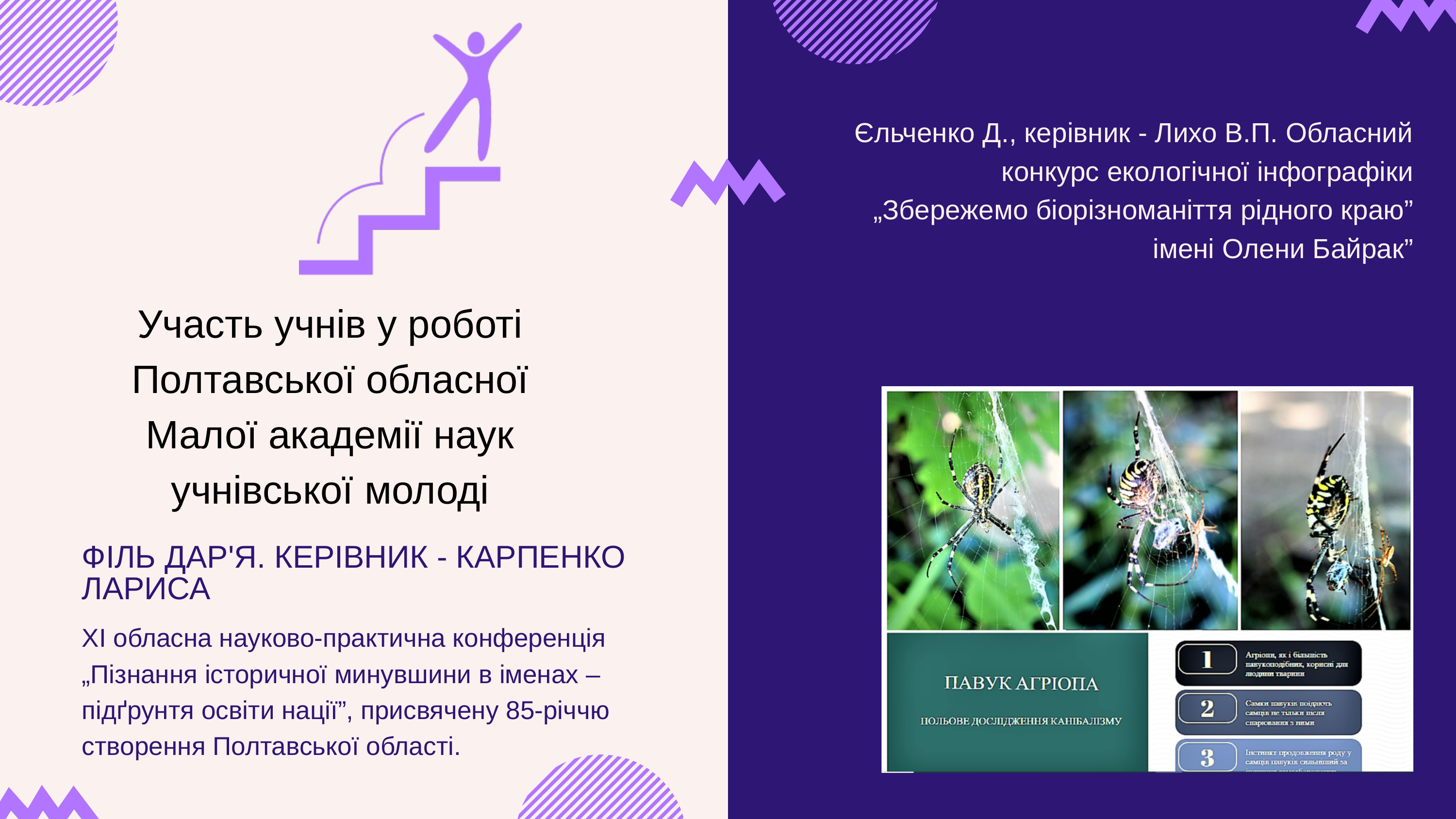

Єльченко Д., керівник - Лихо В.П. Обласний конкурс екологічної інфографіки „Збережемо біорізноманіття рідного краю” імені Олени Байрак”

Участь учнів у роботі Полтавської обласної Малої академії наук учнівської молоді

ФІЛЬ ДАР'Я. КЕРІВНИК - КАРПЕНКО ЛАРИСА
ХІ обласна науково-практична конференція „Пізнання історичної минувшини в іменах – підґрунтя освіти нації”, присвячену 85-річчю створення Полтавської області.